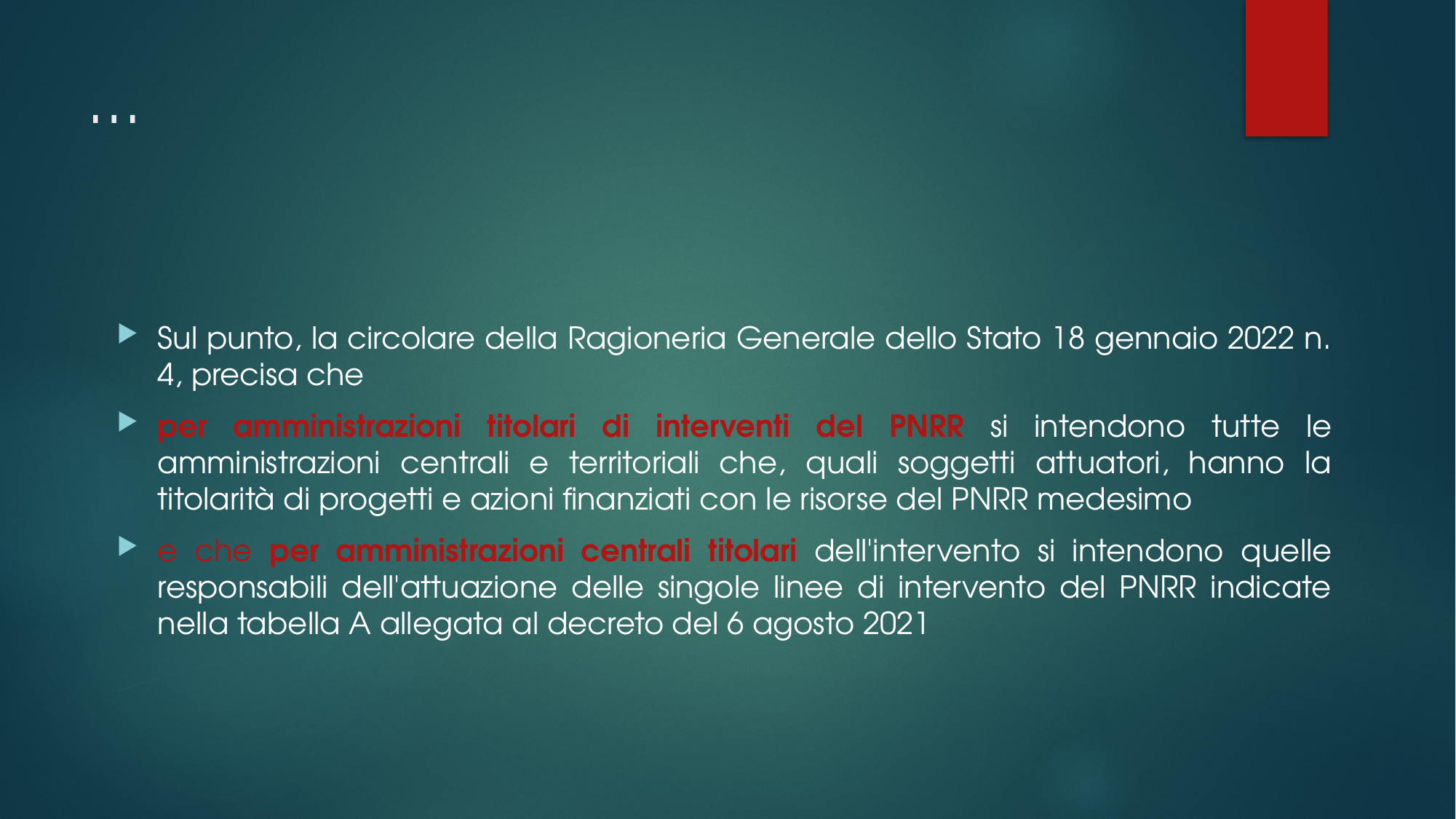

# …
Sul punto, la circolare della Ragioneria Generale dello Stato 18 gennaio 2022 n. 4, precisa che
per amministrazioni titolari di interventi del PNRR si intendono tutte le amministrazioni centrali e territoriali che, quali soggetti attuatori, hanno la titolarità di progetti e azioni finanziati con le risorse del PNRR medesimo
e che per amministrazioni centrali titolari dell'intervento si intendono quelle responsabili dell'attuazione delle singole linee di intervento del PNRR indicate nella tabella A allegata al decreto del 6 agosto 2021